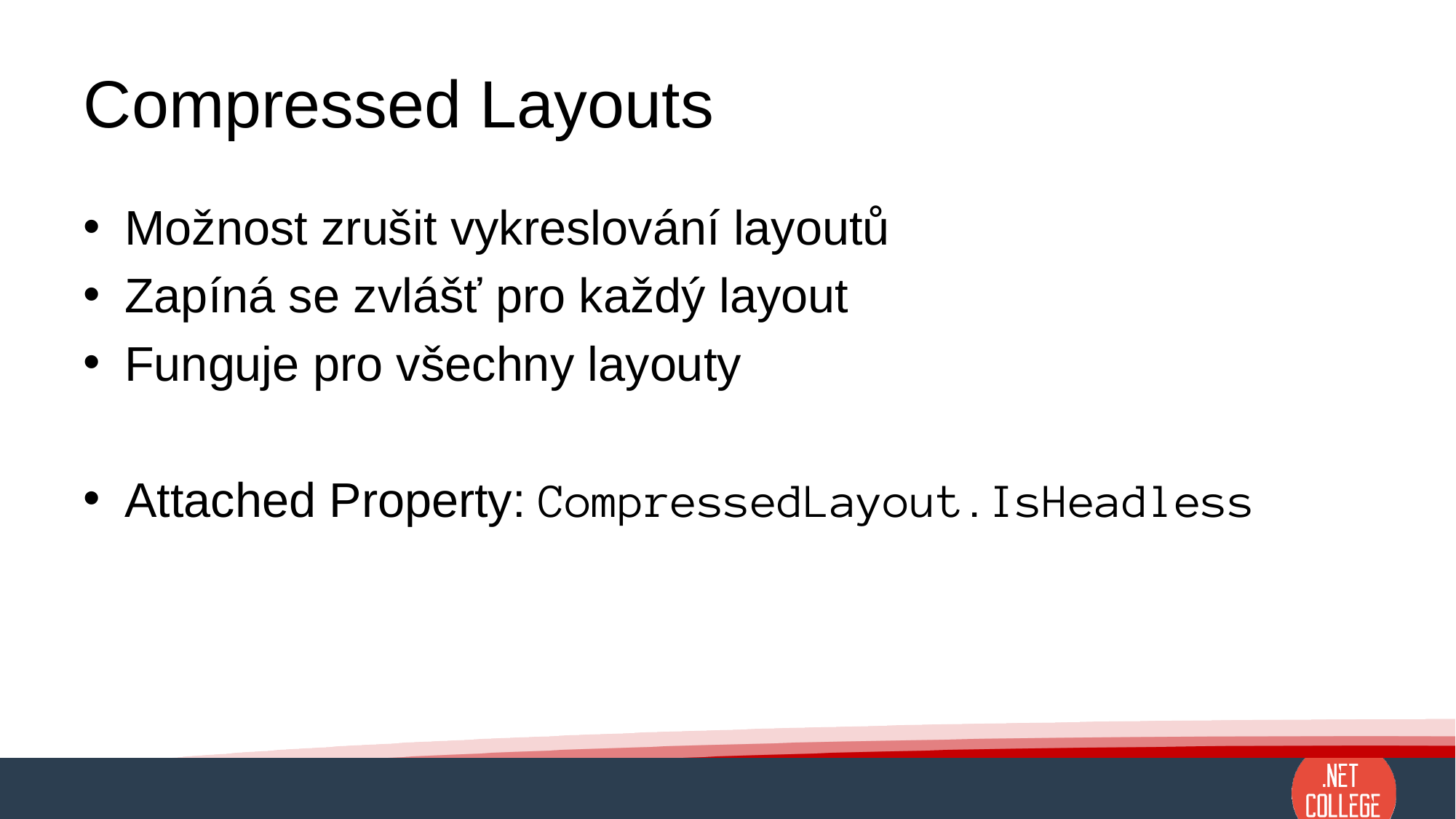

# Compressed Layouts
Možnost zrušit vykreslování layoutů
Zapíná se zvlášť pro každý layout
Funguje pro všechny layouty

Attached Property: CompressedLayout.IsHeadless